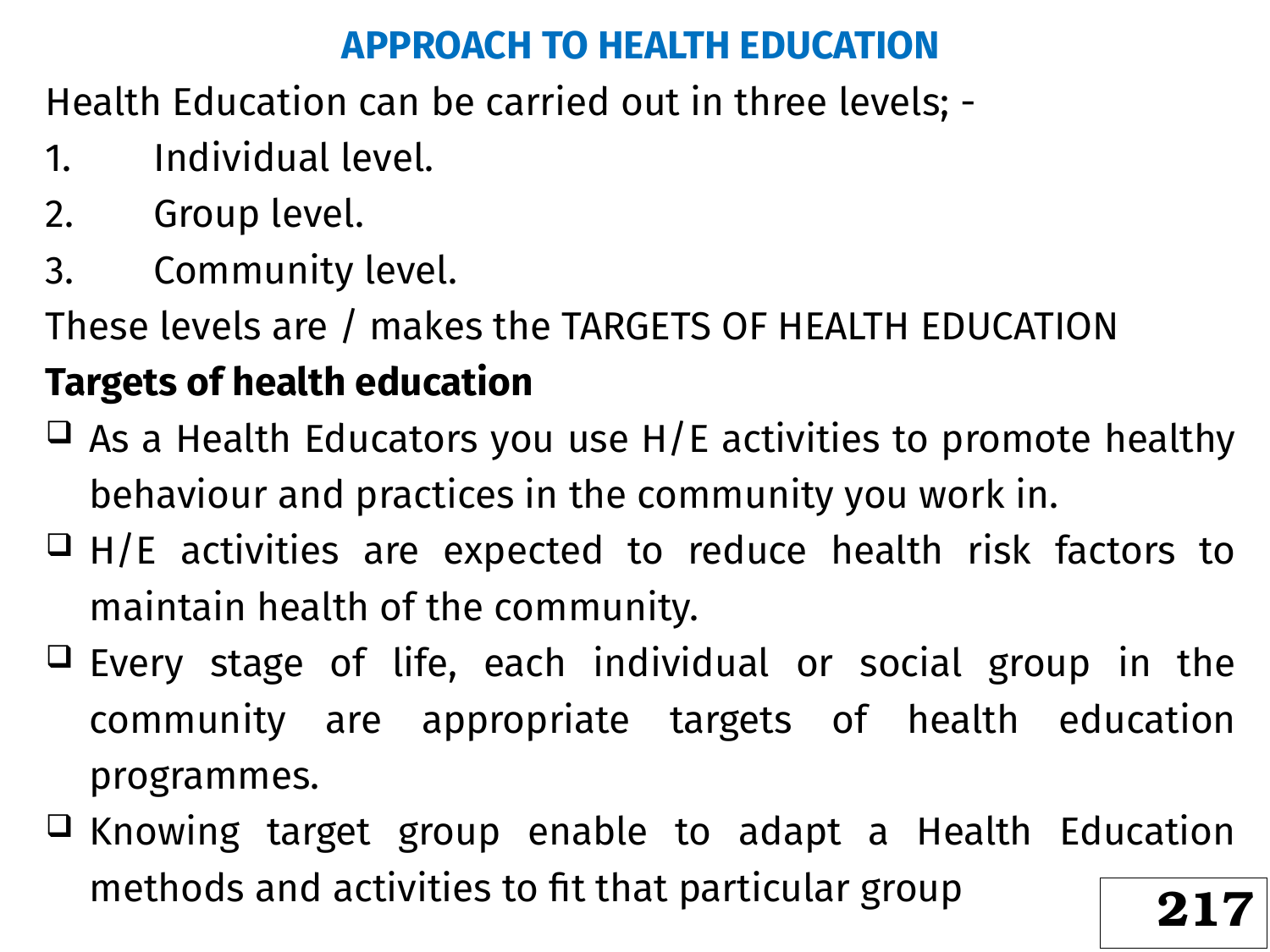

APPROACH TO HEALTH EDUCATION
Health Education can be carried out in three levels; -
1.	Individual level.
2.	Group level.
3.	Community level.
These levels are / makes the TARGETS OF HEALTH EDUCATION
Targets of health education
As a Health Educators you use H/E activities to promote healthy behaviour and practices in the community you work in.
H/E activities are expected to reduce health risk factors to maintain health of the community.
Every stage of life, each individual or social group in the community are appropriate targets of health education programmes.
Knowing target group enable to adapt a Health Education methods and activities to fit that particular group

217